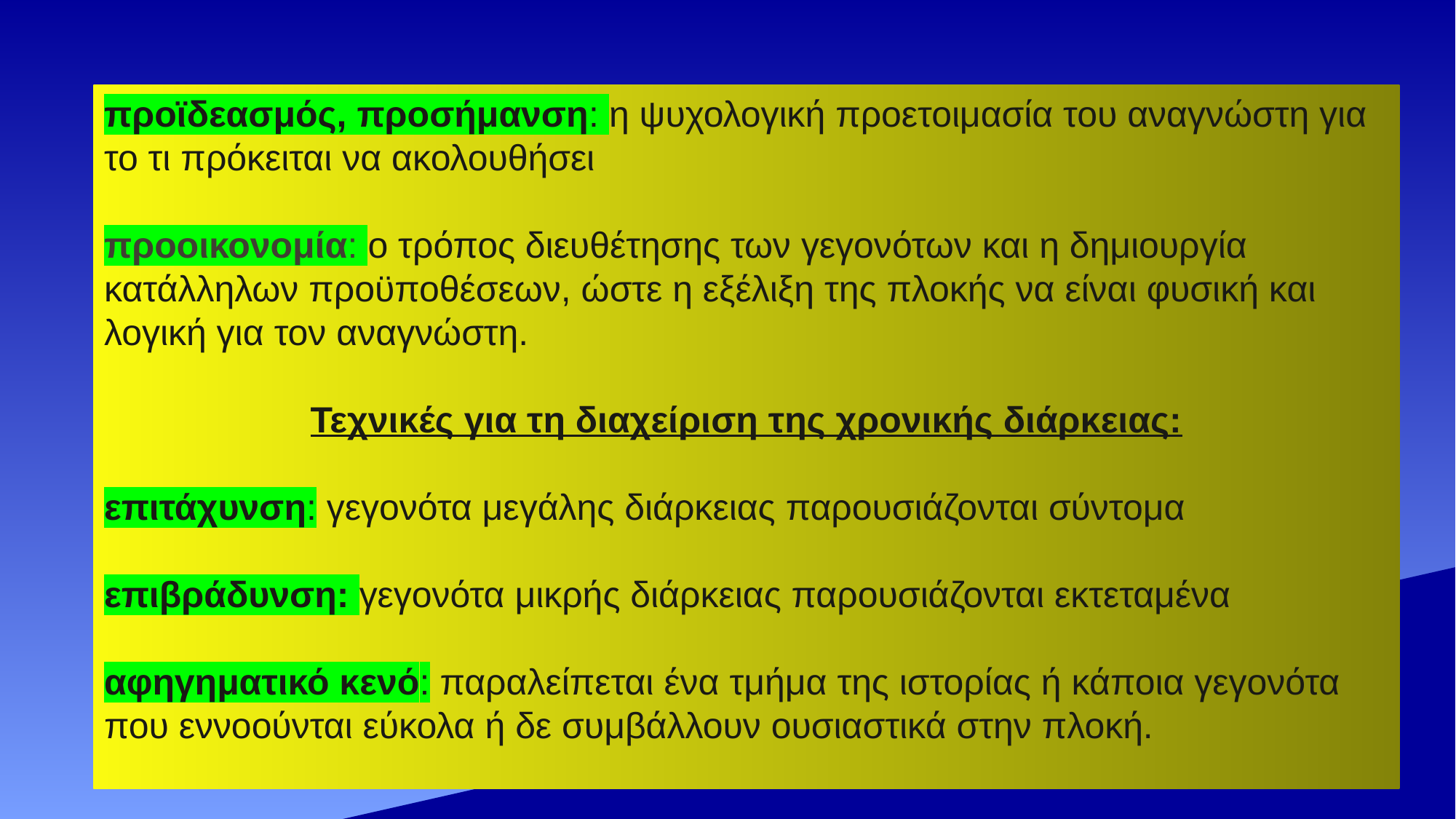

προϊδεασμός, προσήμανση: η ψυχολογική προετοιμασία του αναγνώστη για το τι πρόκειται να ακολουθήσει

προοικονομία: ο τρόπος διευθέτησης των γεγονότων και η δημιουργία κατάλληλων προϋποθέσεων, ώστε η εξέλιξη της πλοκής να είναι φυσική και λογική για τον αναγνώστη.

Τεχνικές για τη διαχείριση της χρονικής διάρκειας:

επιτάχυνση: γεγονότα μεγάλης διάρκειας παρουσιάζονται σύντομα

επιβράδυνση: γεγονότα μικρής διάρκειας παρουσιάζονται εκτεταμένα

αφηγηματικό κενό: παραλείπεται ένα τμήμα της ιστορίας ή κάποια γεγονότα που εννοούνται εύκολα ή δε συμβάλλουν ουσιαστικά στην πλοκή.